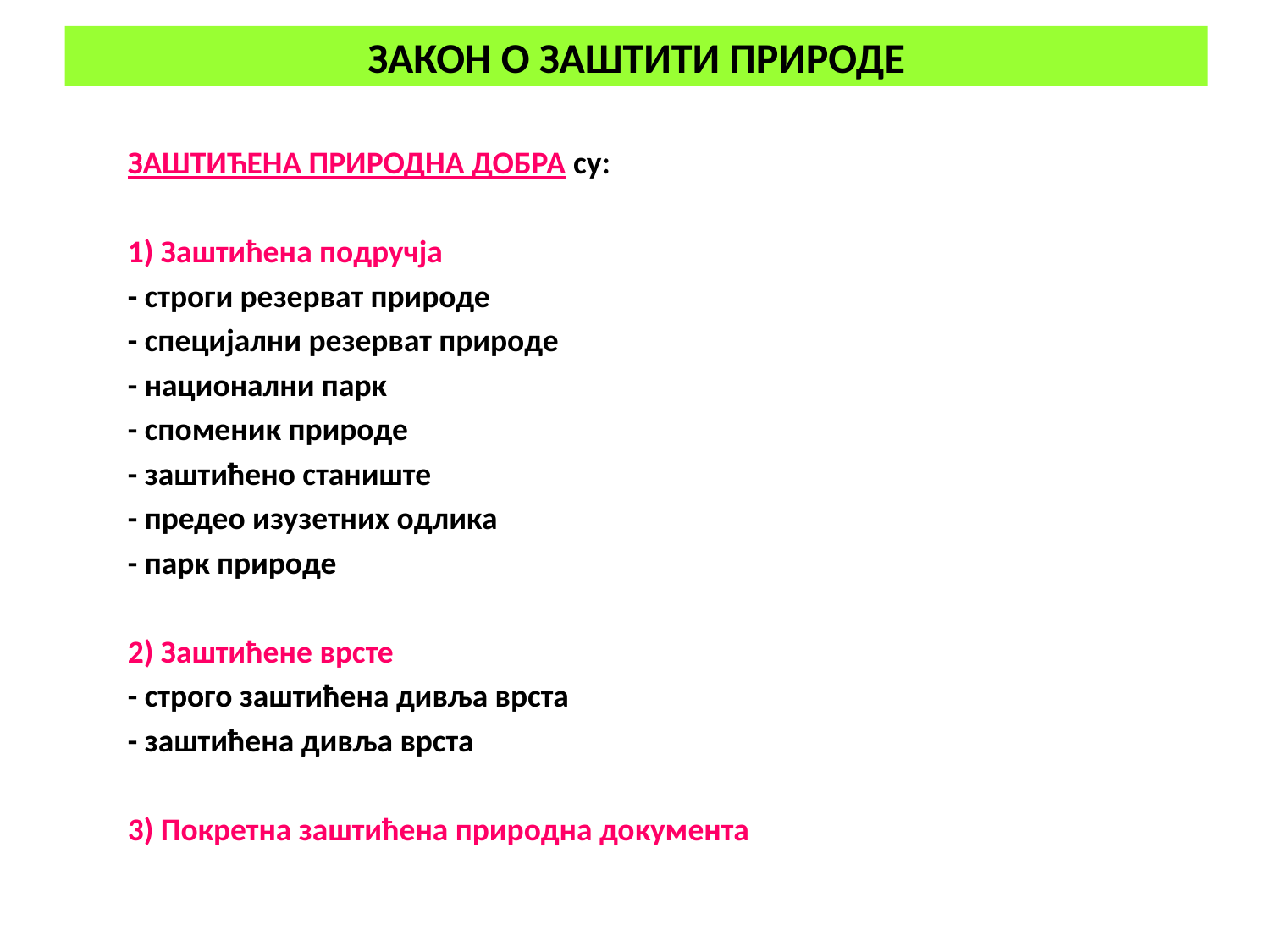

# ЗАКОН О ЗАШТИТИ ПРИРОДЕ
ЗАШТИЋЕНА ПРИРОДНА ДОБРА су:

1) Заштићена подручја
- строги резерват природе
- специјални резерват природе
- национални парк
- споменик природе
- заштићено станиште
- предео изузетних одлика
- парк природе

2) Заштићене врсте
- строго заштићена дивља врста
- заштићена дивља врста

3) Покретна заштићена природна документа